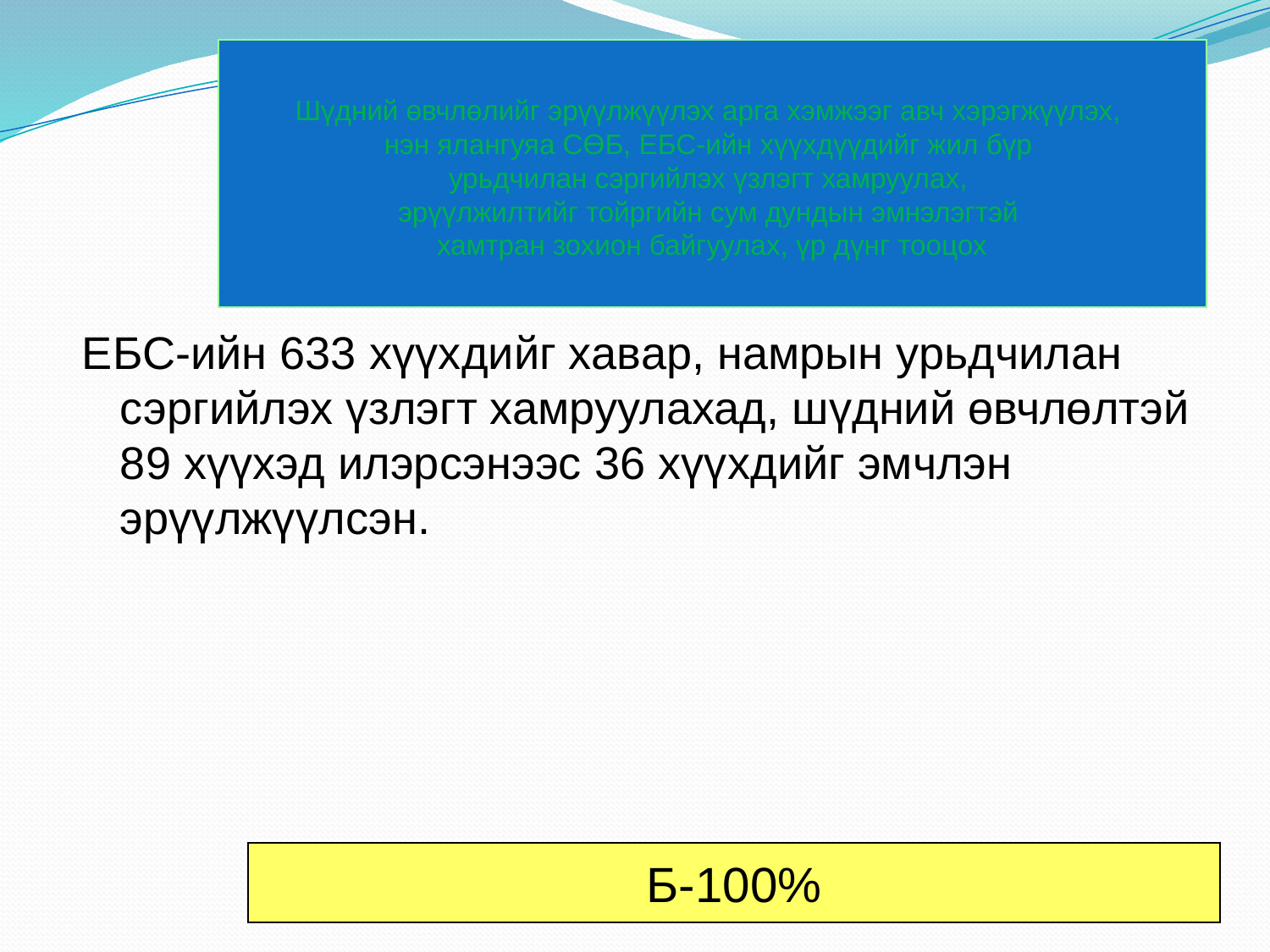

# Шүдний өвчлөлийг эрүүлжүүлэх арга хэмжээг авч хэрэгжүүлэх, нэн ялангуяа СӨБ, ЕБС-ийн хүүхдүүдийг жил бүр урьдчилан сэргийлэх үзлэгт хамруулах, эрүүлжилтийг тойргийн сум дундын эмнэлэгтэй хамтран зохион байгуулах, үр дүнг тооцох
ЕБС-ийн 633 хүүхдийг хавар, намрын урьдчилан сэргийлэх үзлэгт хамруулахад, шүдний өвчлөлтэй 89 хүүхэд илэрсэнээс 36 хүүхдийг эмчлэн эрүүлжүүлсэн.
Б-100%